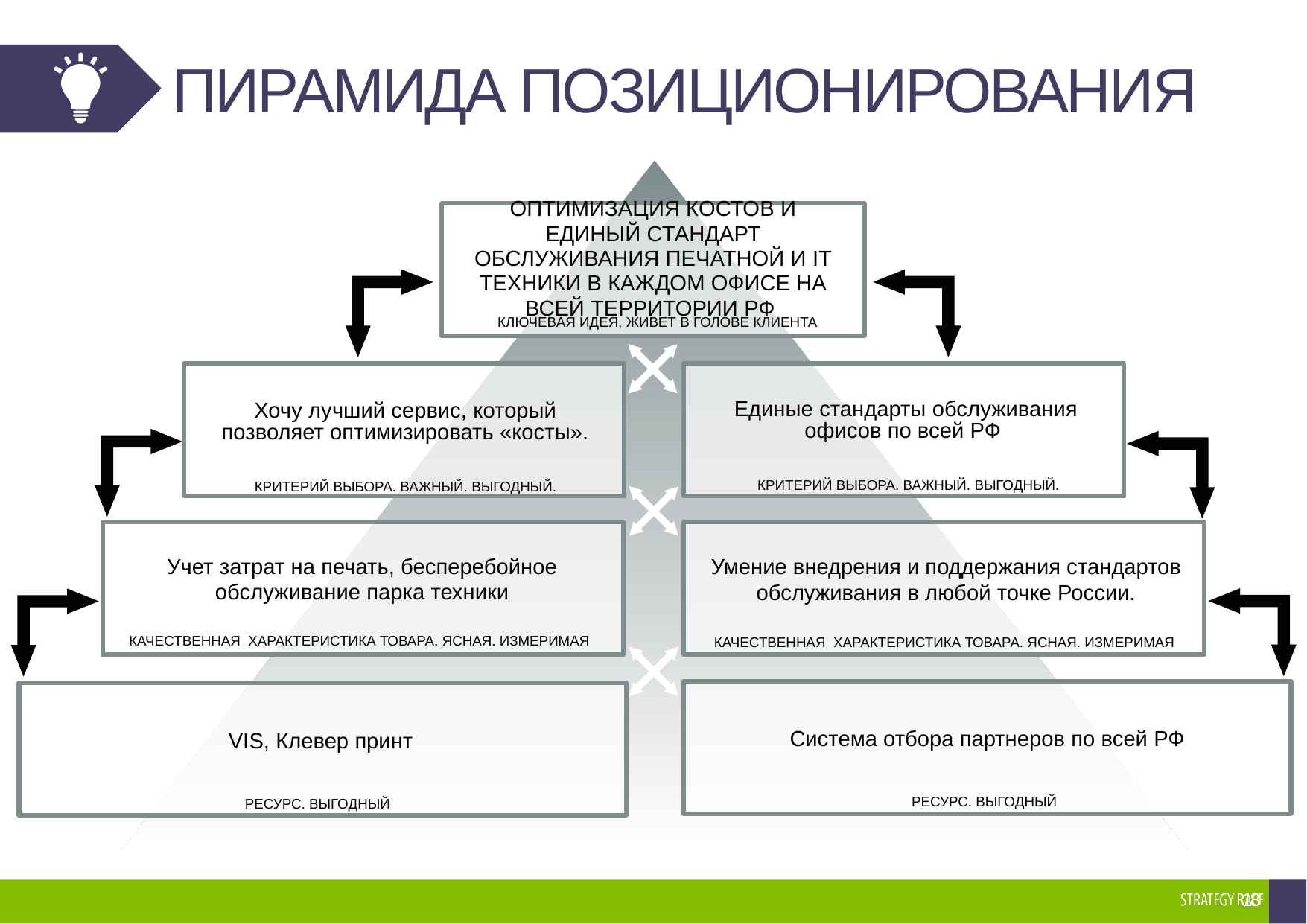

# ПИРАМИДА ПОЗИЦИОНИРОВАНИЯ

ОПТИМИЗАЦИЯ КОСТОВ И ЕДИНЫЙ СТАНДАРТ ОБСЛУЖИВАНИЯ ПЕЧАТНОЙ И IT ТЕХНИКИ В КАЖДОМ ОФИСЕ НА ВСЕЙ ТЕРРИТОРИИ РФ
Единые стандарты обслуживания офисов по всей РФ
Хочу лучший сервис, который позволяет оптимизировать «косты».
Умение внедрения и поддержания стандартов обслуживания в любой точке России.
Учет затрат на печать, бесперебойное обслуживание парка техники
Система отбора партнеров по всей РФ
VIS, Клевер принт
18